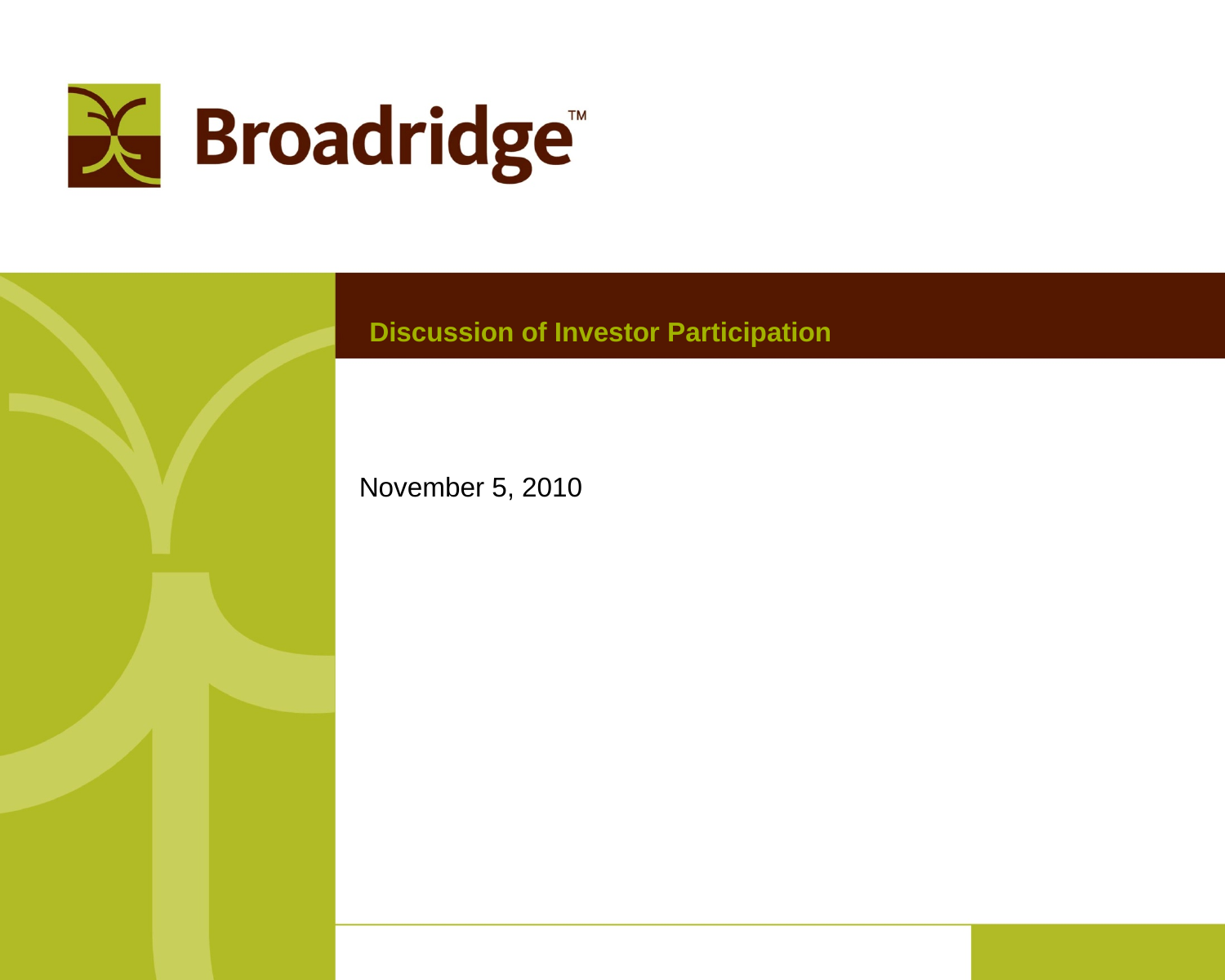

Discussion of Investor Participation

November 5, 2010